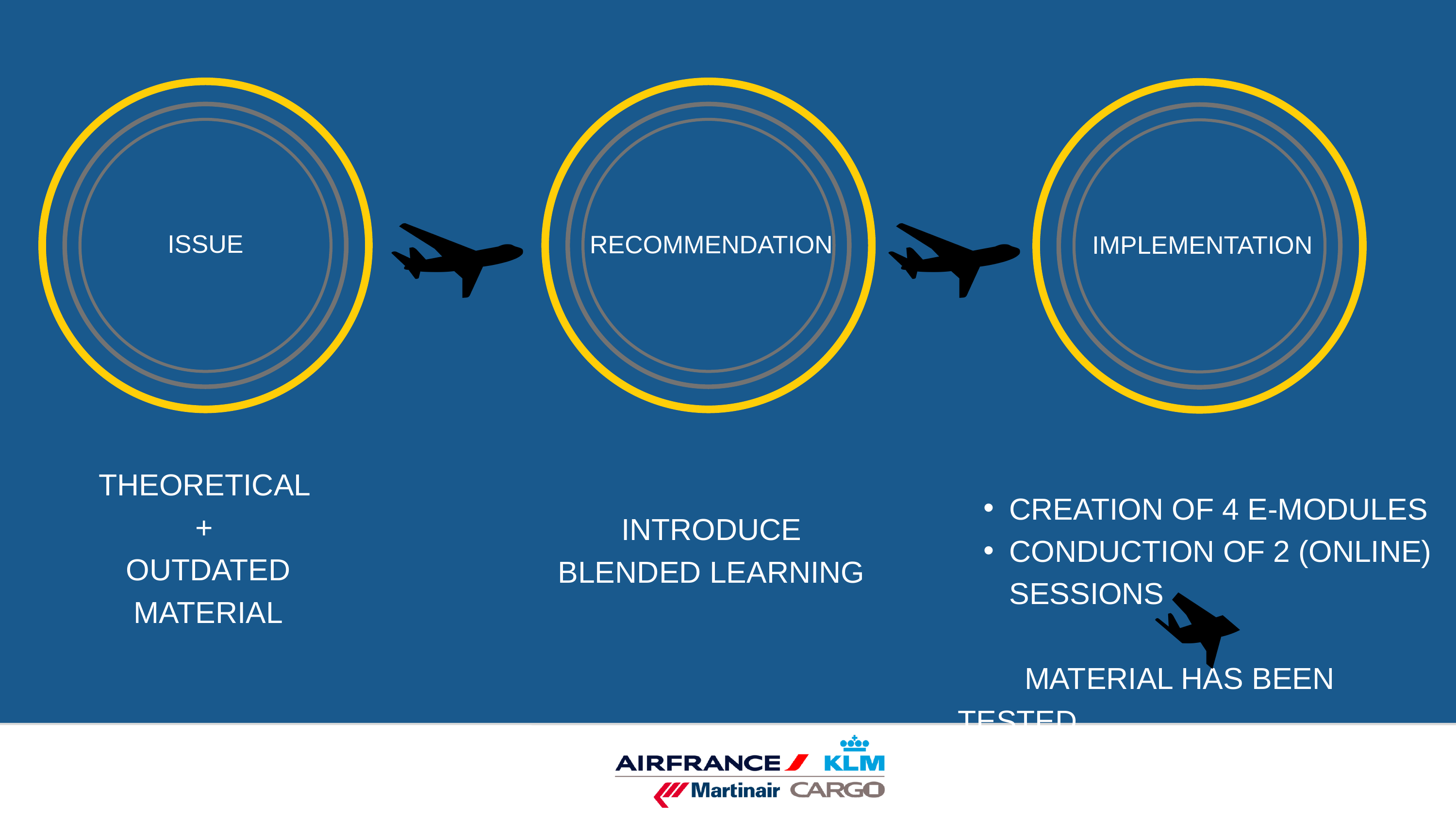

ISSUE
RECOMMENDATION
IMPLEMENTATION
THEORETICAL
+
OUTDATED MATERIAL
CREATION OF 4 E-MODULES
CONDUCTION OF 2 (ONLINE) SESSIONS

        MATERIAL HAS BEEN TESTED
INTRODUCE BLENDED LEARNING